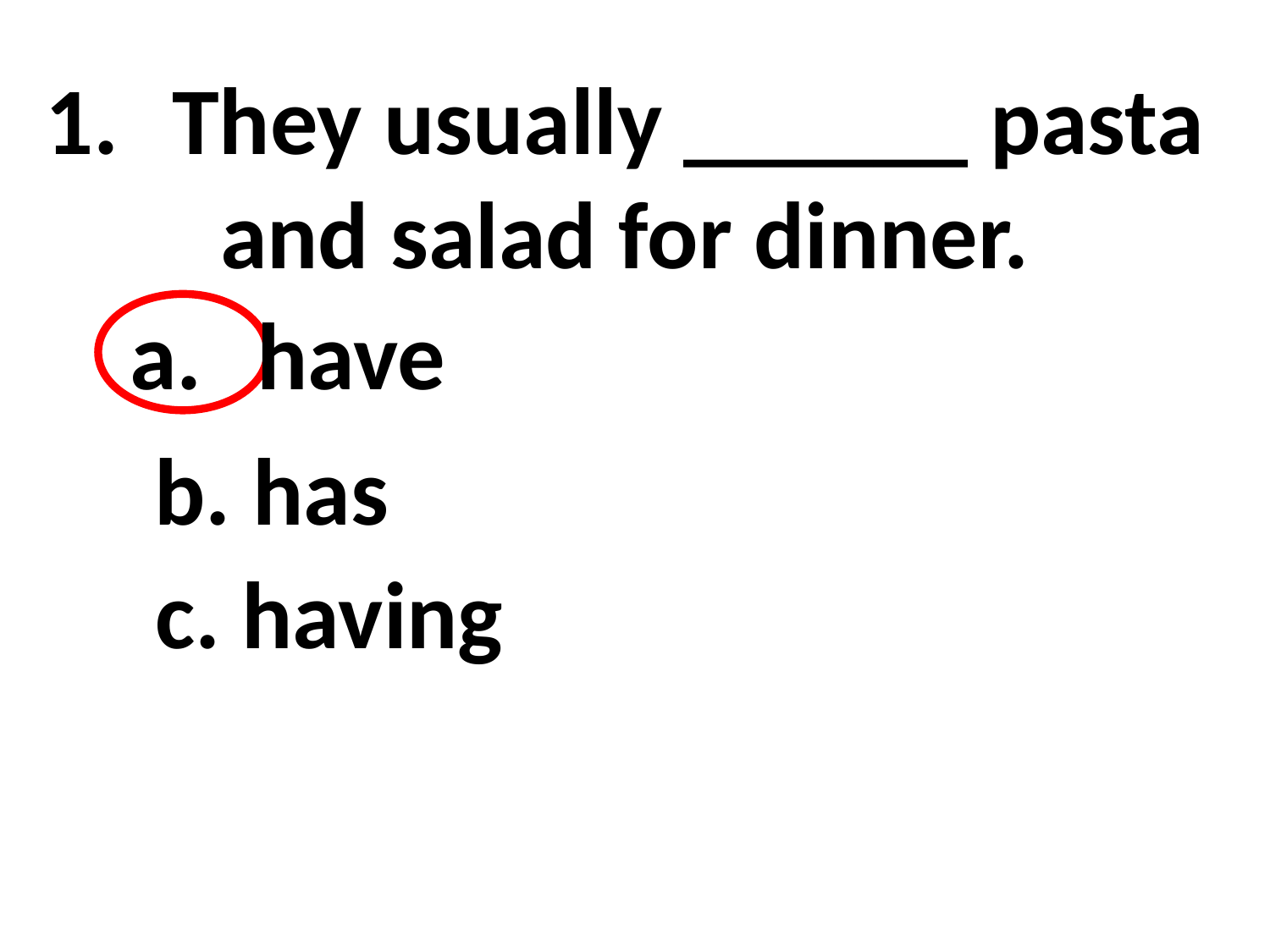

They usually ______ pasta
and salad for dinner.
have

b. has
c. having